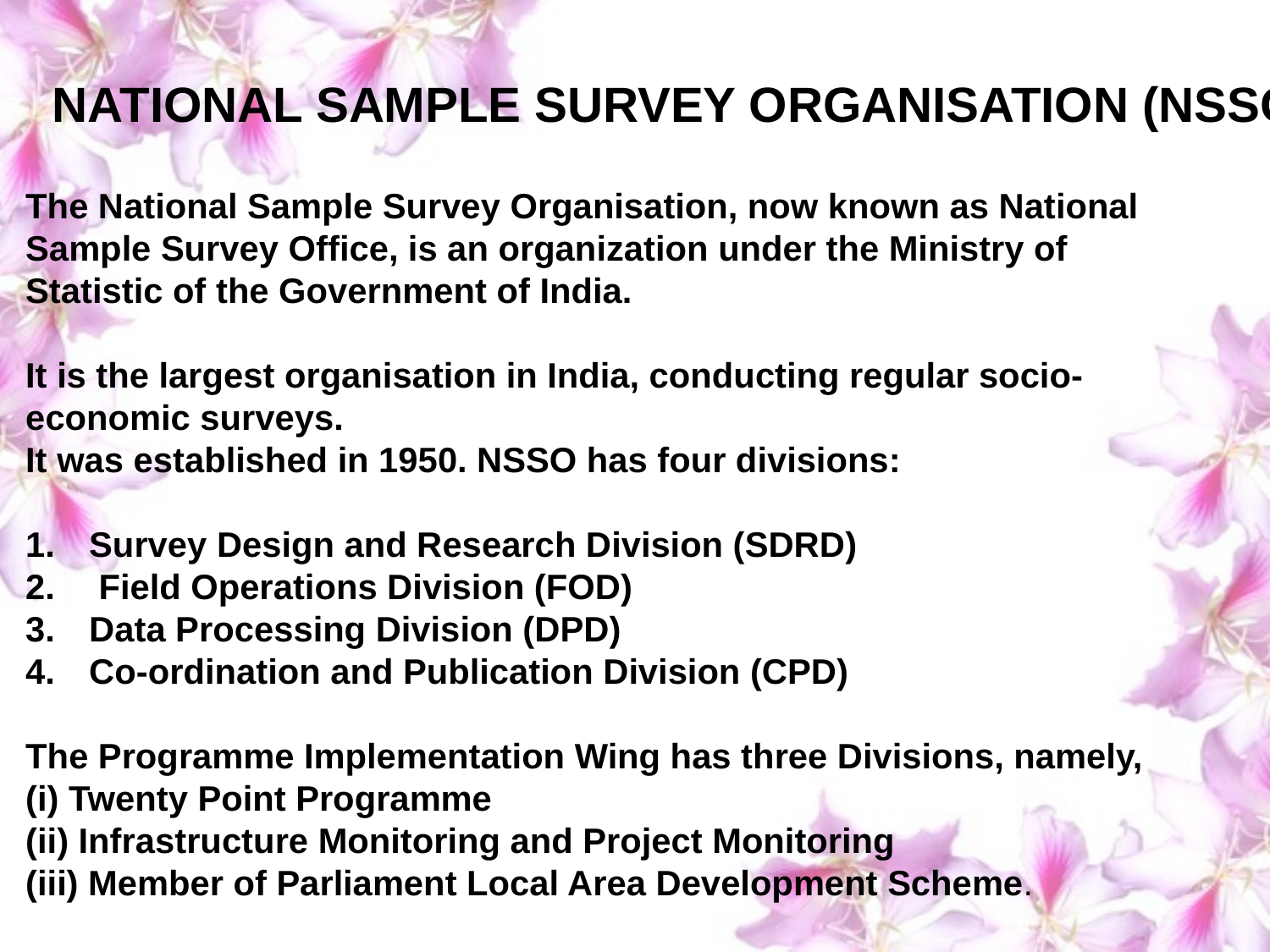

NATIONAL SAMPLE SURVEY ORGANISATION (NSSO)
The National Sample Survey Organisation, now known as National Sample Survey Office, is an organization under the Ministry of Statistic of the Government of India.

It is the largest organisation in India, conducting regular socio-economic surveys.
It was established in 1950. NSSO has four divisions:

Survey Design and Research Division (SDRD)
 Field Operations Division (FOD)
Data Processing Division (DPD)
Co-ordination and Publication Division (CPD)

The Programme Implementation Wing has three Divisions, namely,
(i) Twenty Point Programme
(ii) Infrastructure Monitoring and Project Monitoring
(iii) Member of Parliament Local Area Development Scheme.